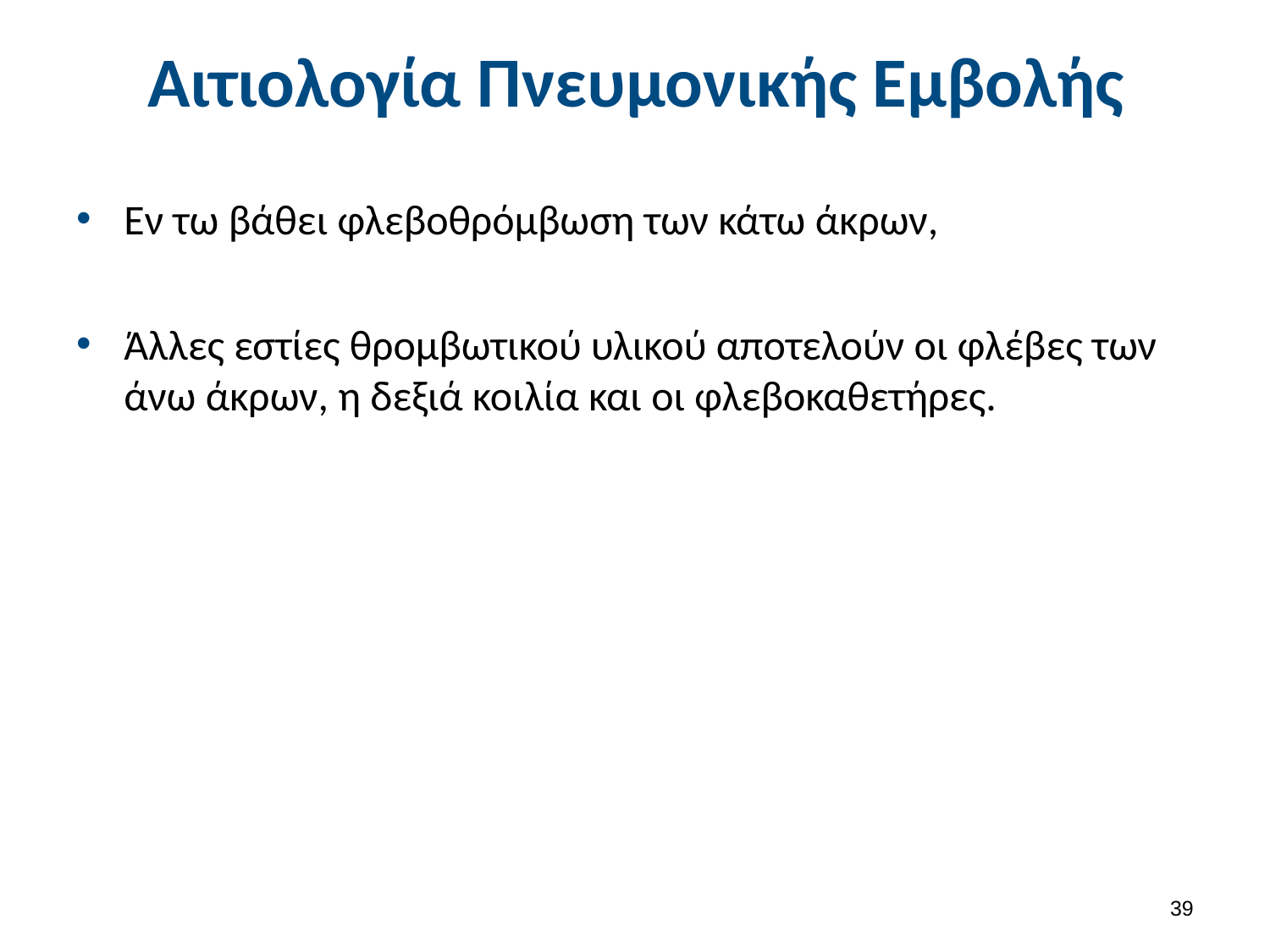

# Αιτιολογία Πνευμονικής Εμβολής
Εν τω βάθει φλεβοθρόμβωση των κάτω άκρων,
Άλλες εστίες θρομβωτικού υλικού αποτελούν οι φλέβες των άνω άκρων, η δεξιά κοιλία και οι φλεβοκαθετήρες.
39